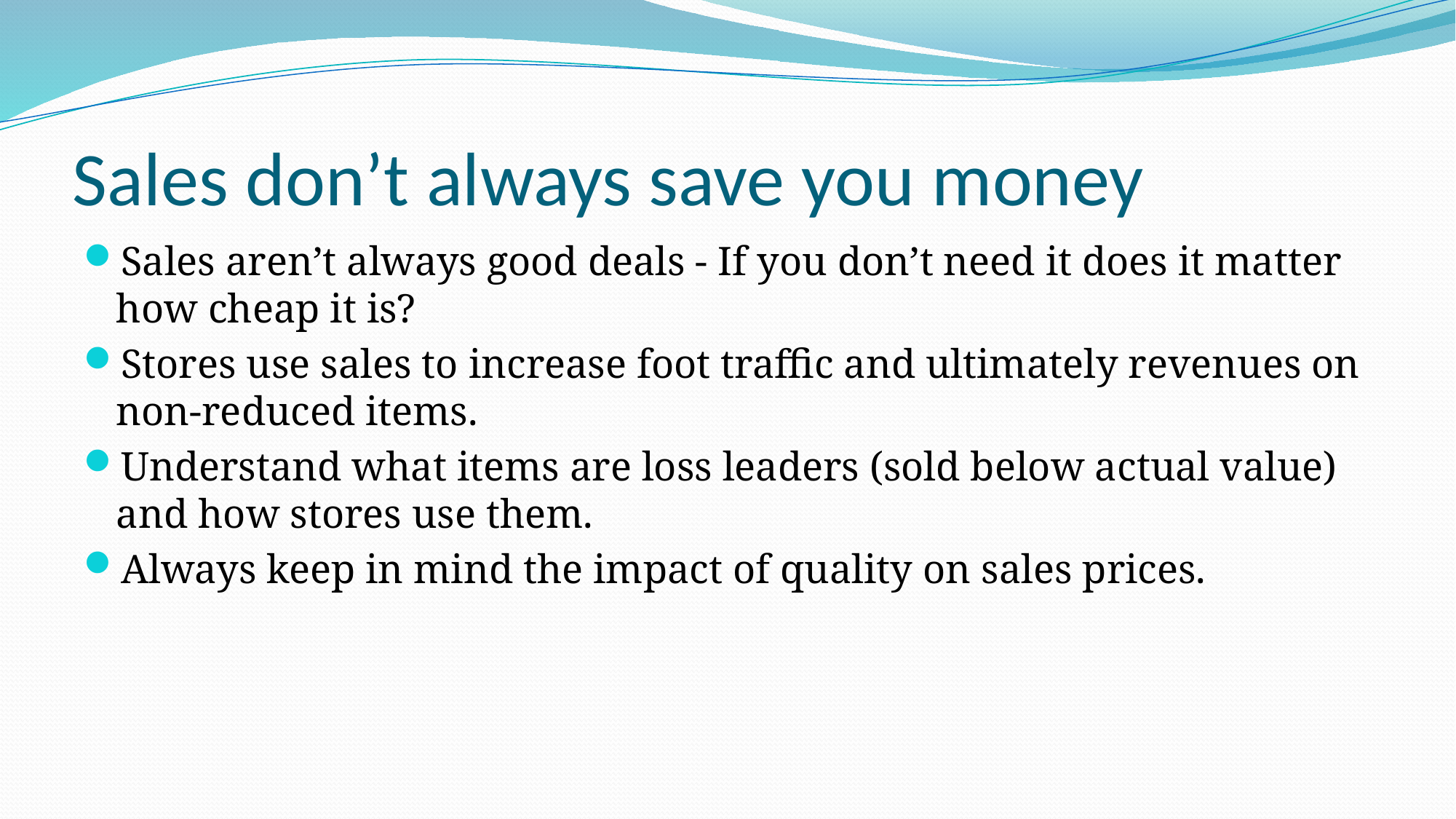

# Sales don’t always save you money
Sales aren’t always good deals - If you don’t need it does it matter how cheap it is?
Stores use sales to increase foot traffic and ultimately revenues on non-reduced items.
Understand what items are loss leaders (sold below actual value) and how stores use them.
Always keep in mind the impact of quality on sales prices.